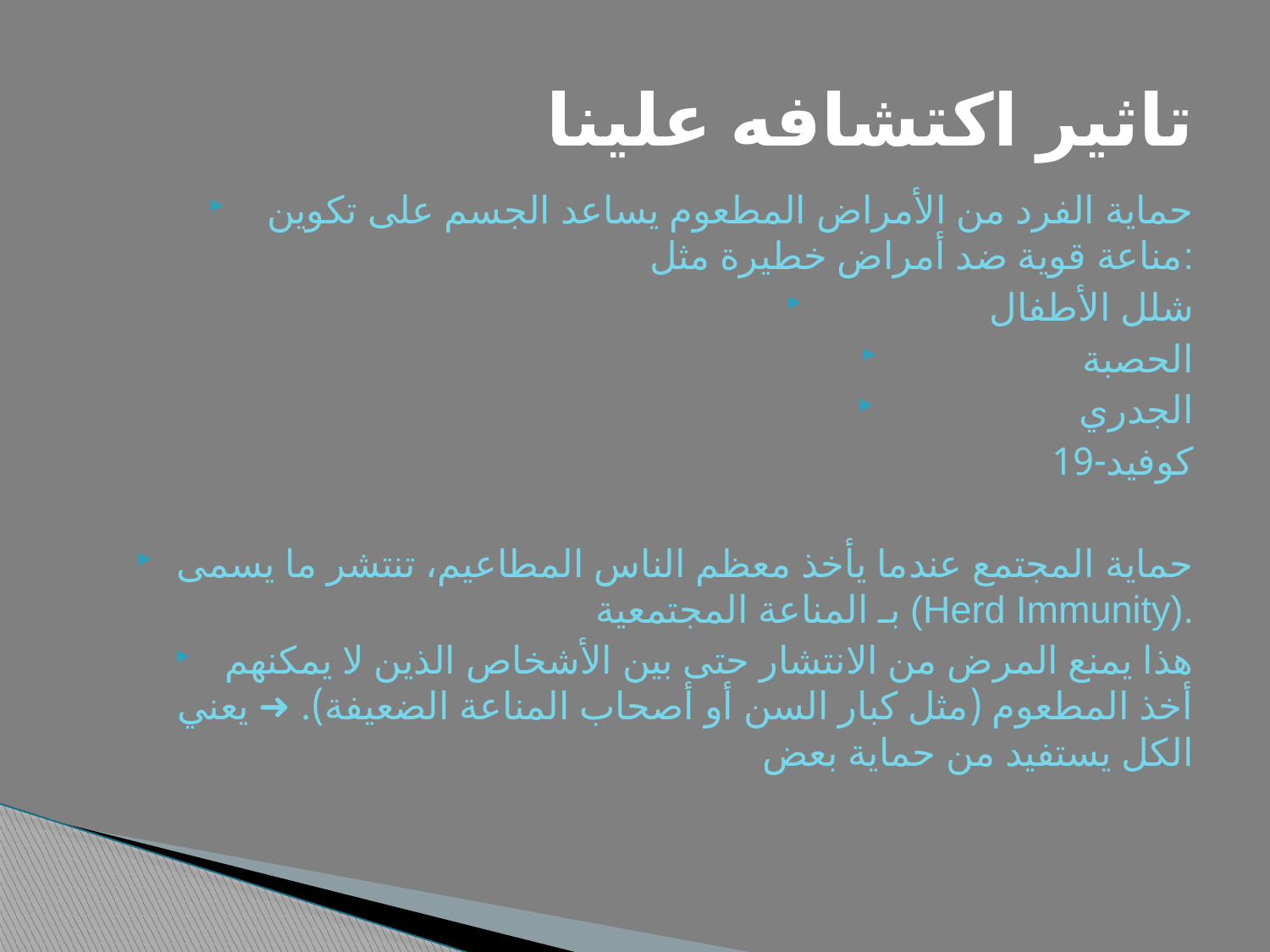

# تاثير اكتشافه علينا
حماية الفرد من الأمراض المطعوم يساعد الجسم على تكوين مناعة قوية ضد أمراض خطيرة مثل:
شلل الأطفال
الحصبة
الجدري
كوفيد-19

حماية المجتمع عندما يأخذ معظم الناس المطاعيم، تنتشر ما يسمى بـ المناعة المجتمعية (Herd Immunity).
هذا يمنع المرض من الانتشار حتى بين الأشخاص الذين لا يمكنهم أخذ المطعوم (مثل كبار السن أو أصحاب المناعة الضعيفة). ➜ يعني الكل يستفيد من حماية بعض